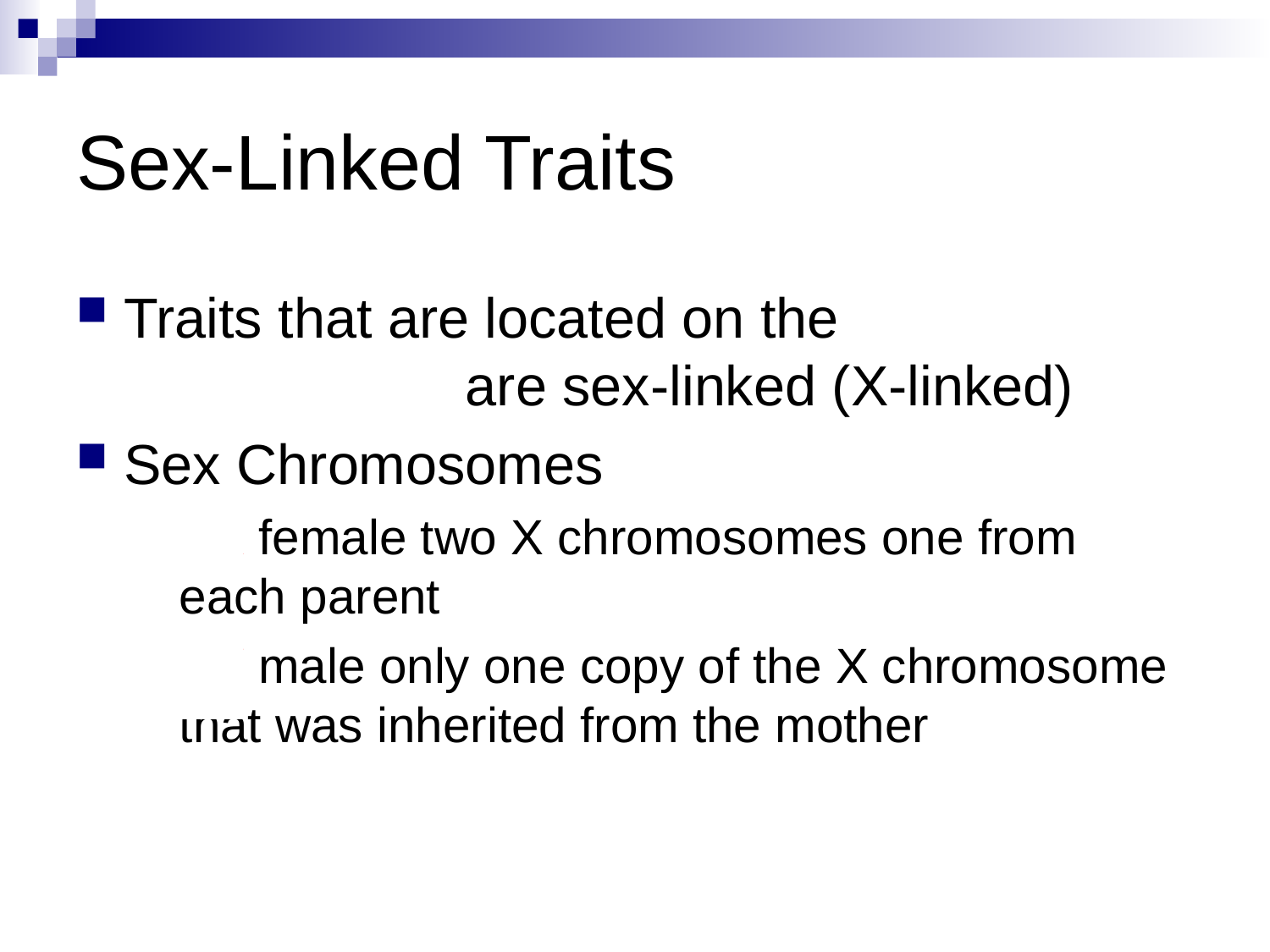

# Sex-Linked Traits

Traits that are located on the X chromosome are sex-linked (X-linked)
Sex Chromosomes
XX female two X chromosomes one from each parent
XY male only one copy of the X chromosome that was inherited from the mother